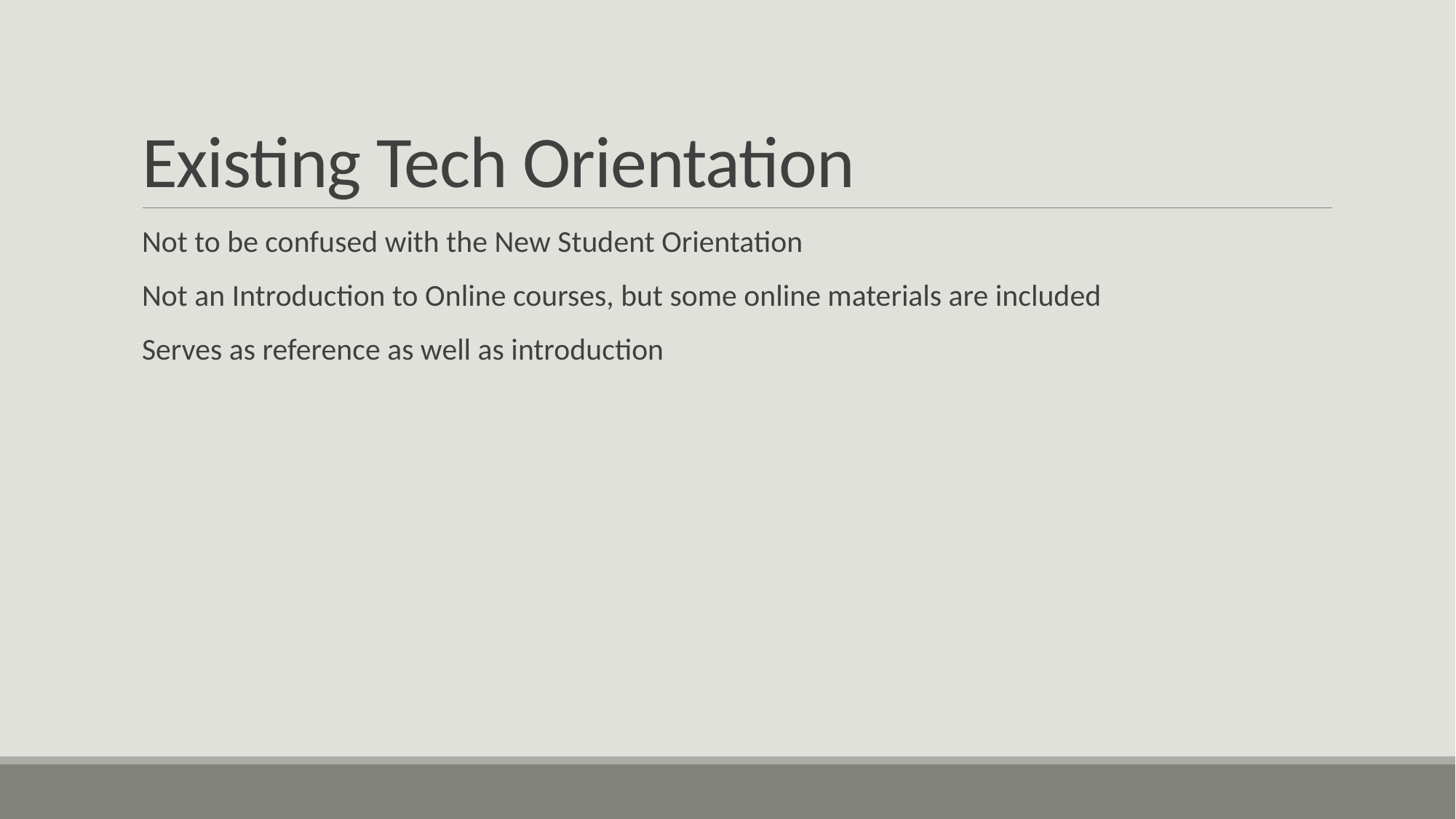

# Existing Tech Orientation
Not to be confused with the New Student Orientation
Not an Introduction to Online courses, but some online materials are included
Serves as reference as well as introduction